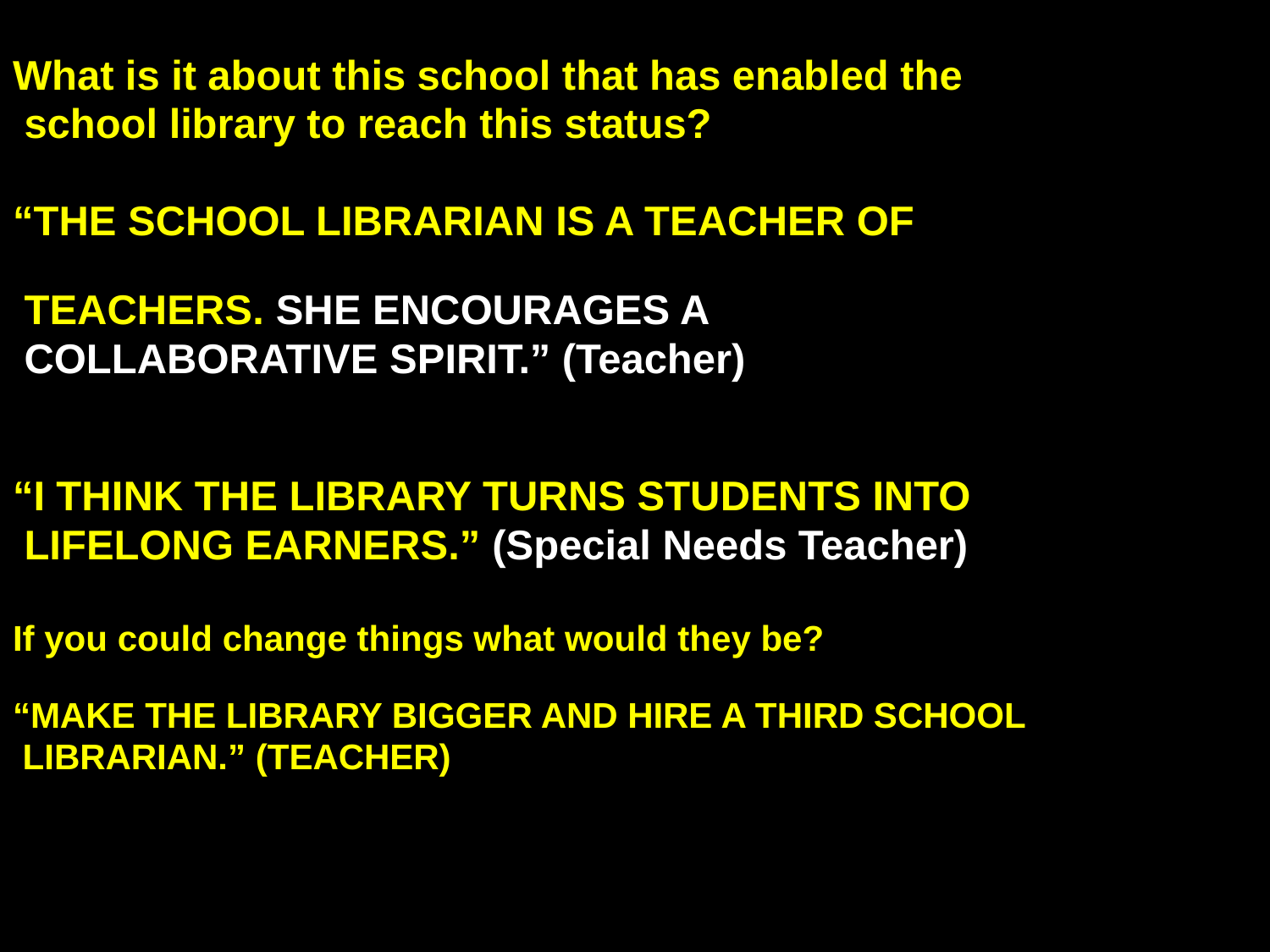

What is it about this school that has enabled the
 school library to reach this status?

“THE SCHOOL LIBRARIAN IS A TEACHER OF
 TEACHERS. SHE ENCOURAGES A
 COLLABORATIVE SPIRIT.” (Teacher)
“I THINK THE LIBRARY TURNS STUDENTS INTO
 LIFELONG EARNERS.” (Special Needs Teacher)

If you could change things what would they be?
“MAKE THE LIBRARY BIGGER AND HIRE A THIRD SCHOOL
 LIBRARIAN.” (TEACHER)